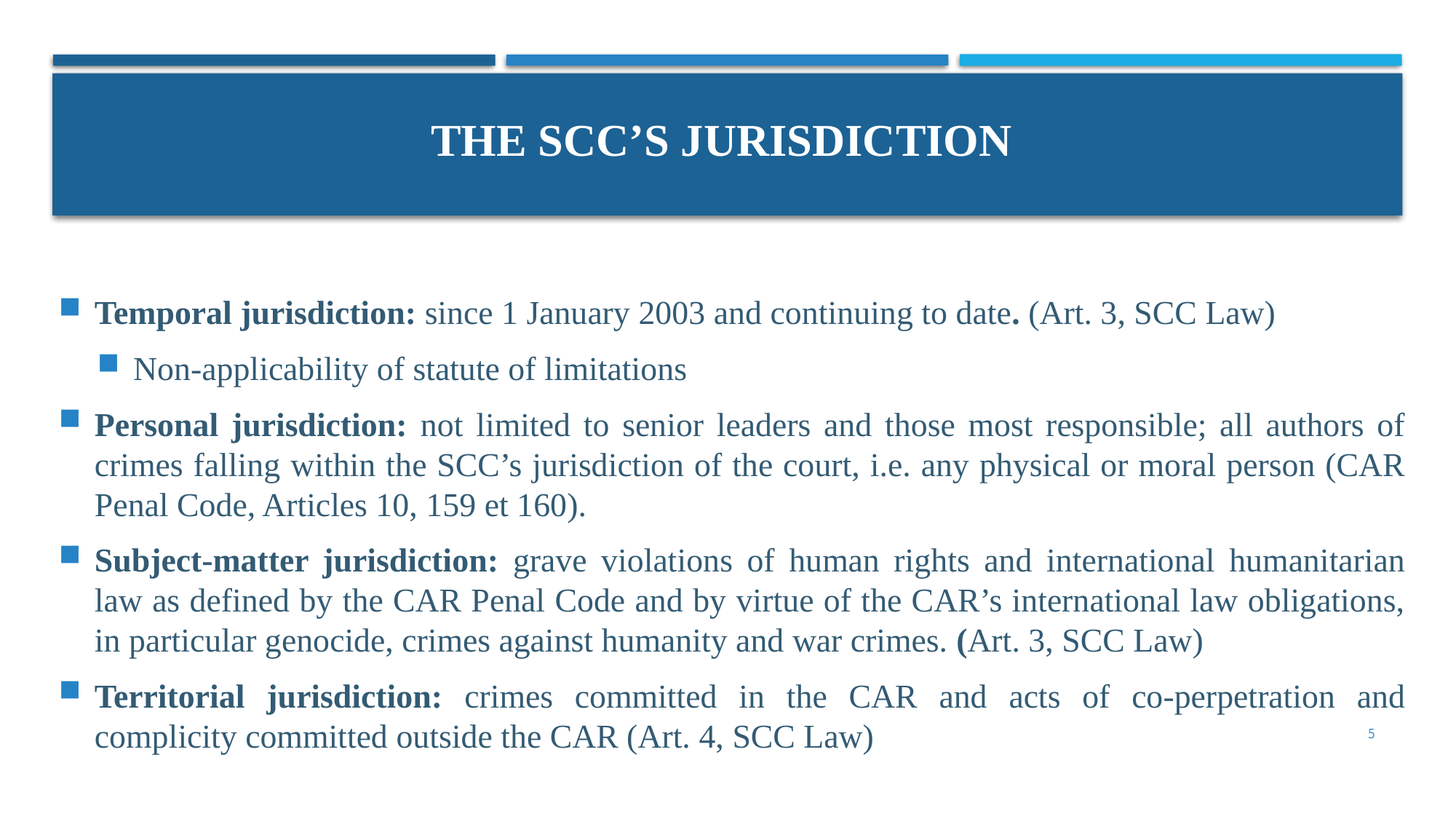

# The SCC’s jurisdiction

Temporal jurisdiction: since 1 January 2003 and continuing to date. (Art. 3, SCC Law)
Non-applicability of statute of limitations
Personal jurisdiction: not limited to senior leaders and those most responsible; all authors of crimes falling within the SCC’s jurisdiction of the court, i.e. any physical or moral person (CAR Penal Code, Articles 10, 159 et 160).
Subject-matter jurisdiction: grave violations of human rights and international humanitarian law as defined by the CAR Penal Code and by virtue of the CAR’s international law obligations, in particular genocide, crimes against humanity and war crimes. (Art. 3, SCC Law)
Territorial jurisdiction: crimes committed in the CAR and acts of co-perpetration and complicity committed outside the CAR (Art. 4, SCC Law)

5